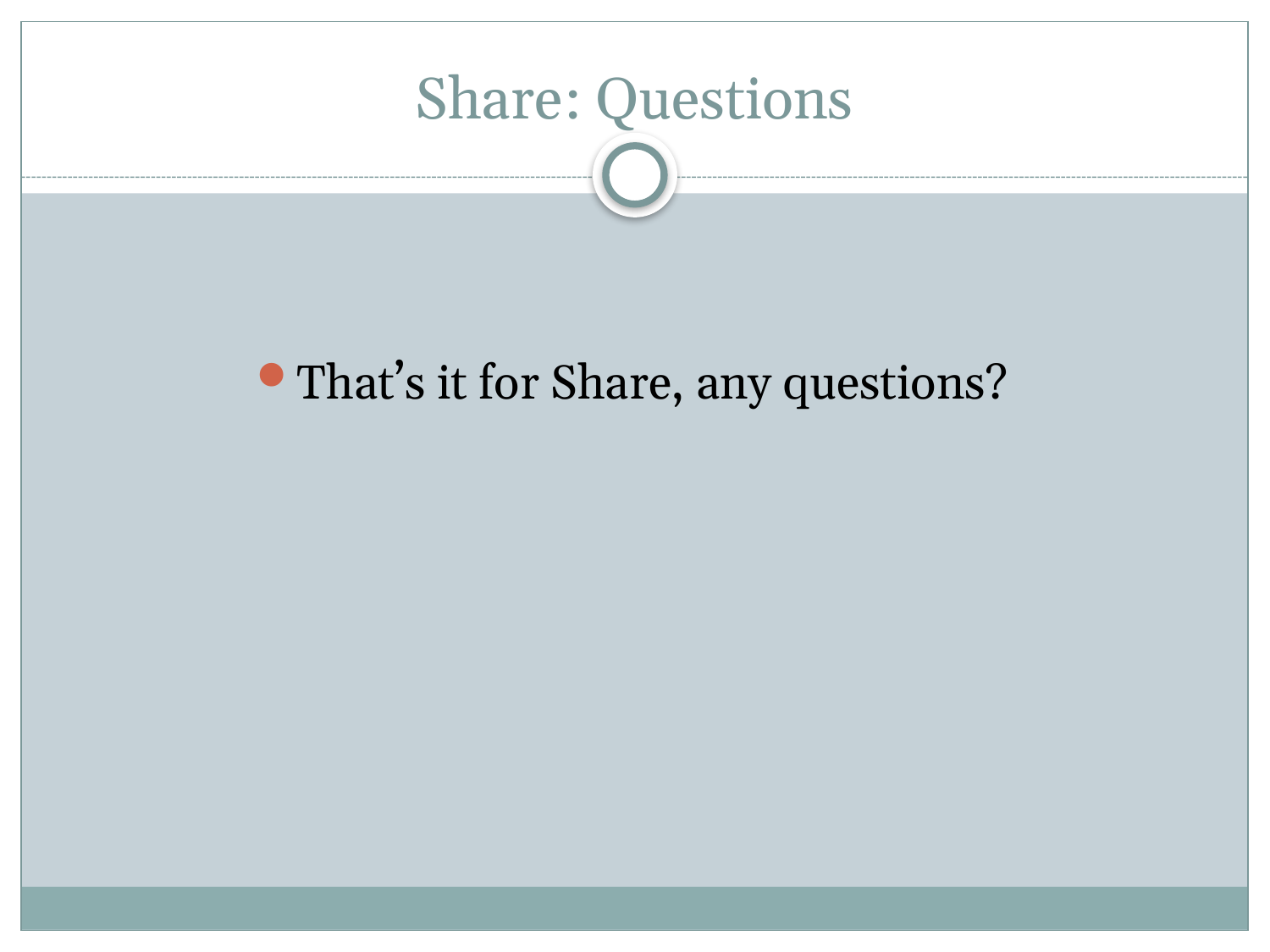

# Share: Questions

That’s it for Share, any questions?